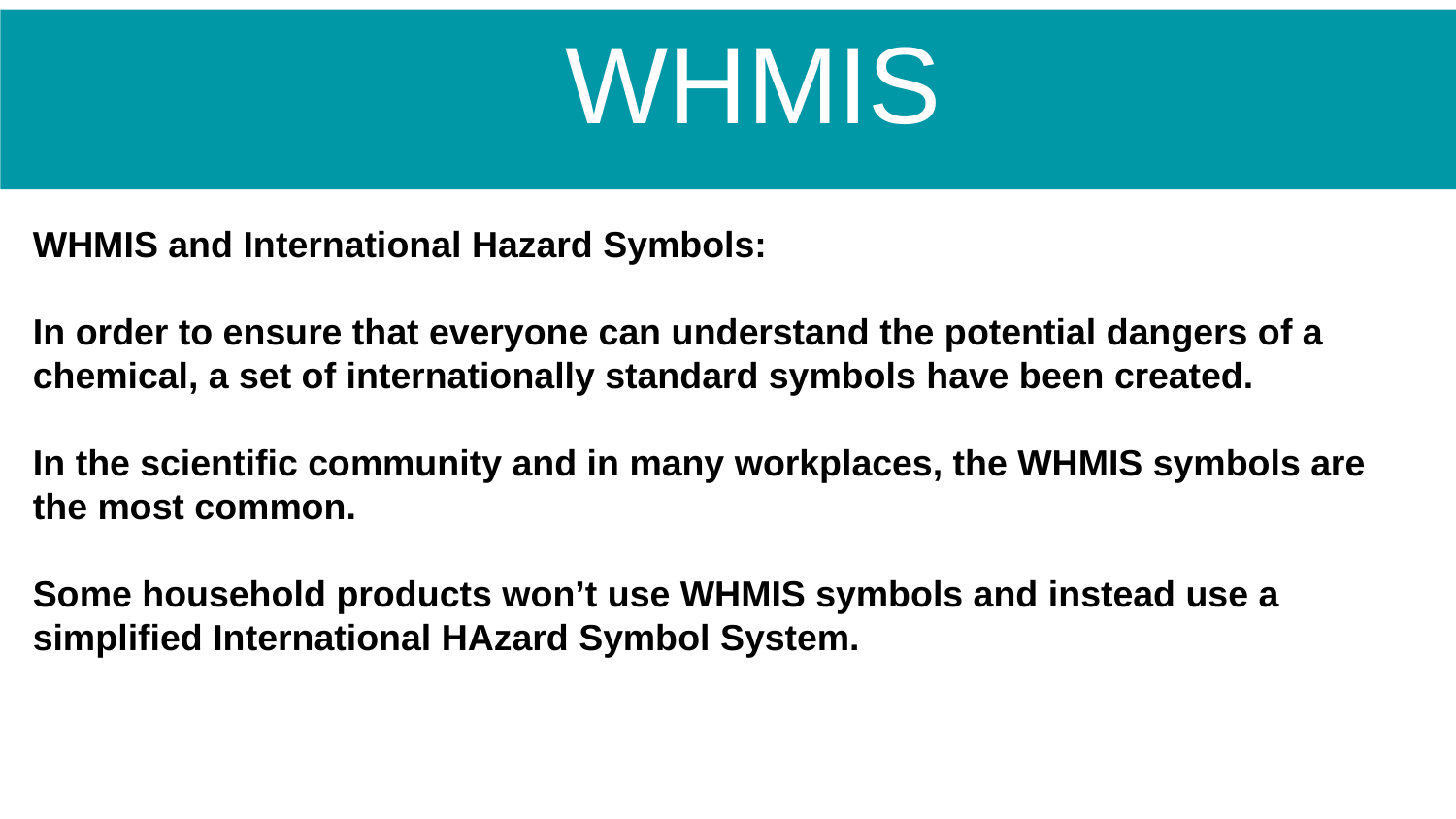

WHMIS

WHMIS and International Hazard Symbols:

In order to ensure that everyone can understand the potential dangers of a chemical, a set of internationally standard symbols have been created.

In the scientific community and in many workplaces, the WHMIS symbols are the most common.

Some household products won’t use WHMIS symbols and instead use a simplified International HAzard Symbol System.